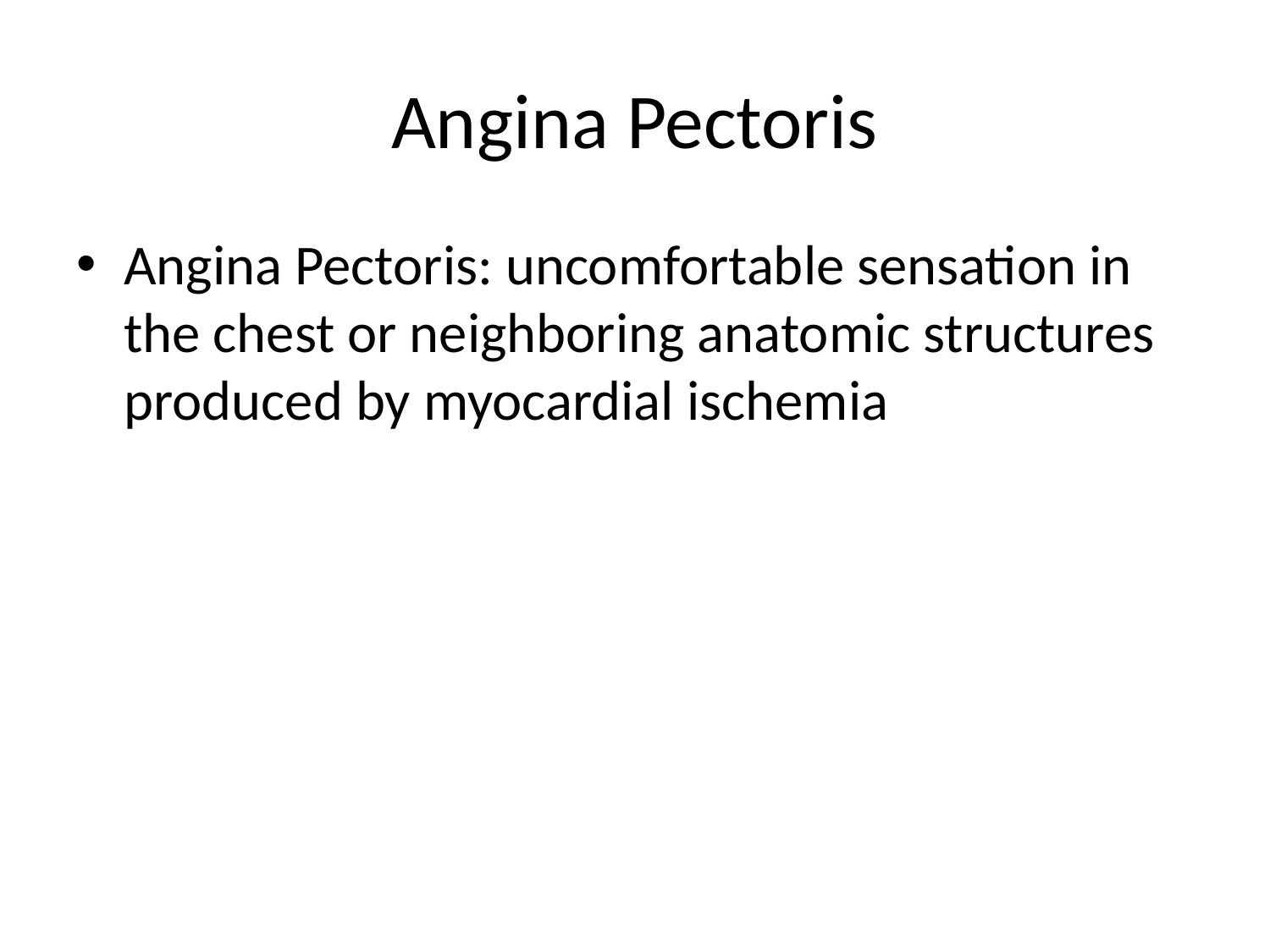

# Angina Pectoris
Angina Pectoris: uncomfortable sensation in the chest or neighboring anatomic structures produced by myocardial ischemia